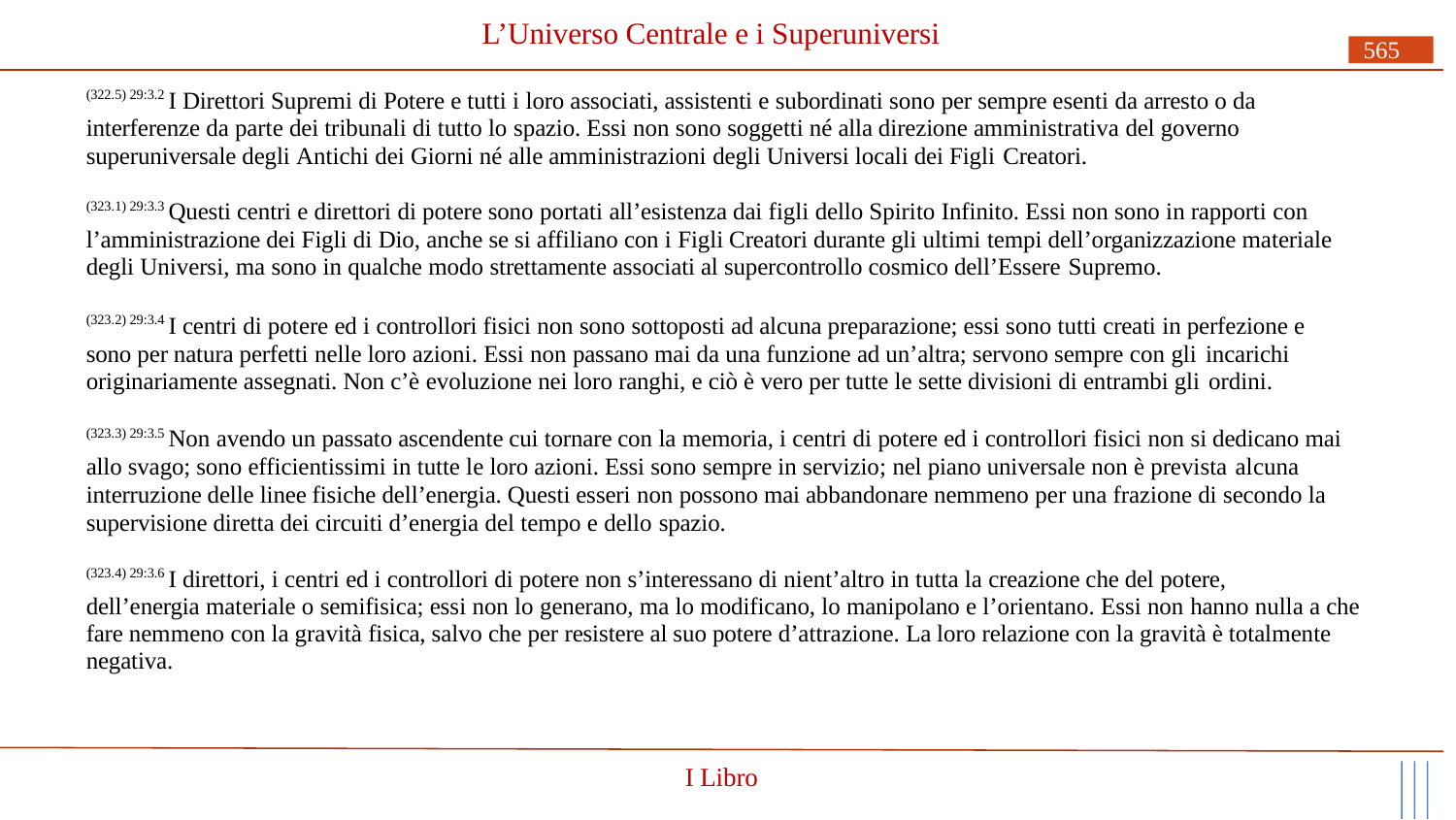

# L’Universo Centrale e i Superuniversi
565

(322.5) 29:3.2 I Direttori Supremi di Potere e tutti i loro associati, assistenti e subordinati sono per sempre esenti da arresto o da  interferenze da parte dei tribunali di tutto lo spazio. Essi non sono soggetti né alla direzione amministrativa del governo  superuniversale degli Antichi dei Giorni né alle amministrazioni degli Universi locali dei Figli Creatori.

(323.1) 29:3.3 Questi centri e direttori di potere sono portati all’esistenza dai figli dello Spirito Infinito. Essi non sono in rapporti con  l’amministrazione dei Figli di Dio, anche se si affiliano con i Figli Creatori durante gli ultimi tempi dell’organizzazione materiale  degli Universi, ma sono in qualche modo strettamente associati al supercontrollo cosmico dell’Essere Supremo.

(323.2) 29:3.4 I centri di potere ed i controllori fisici non sono sottoposti ad alcuna preparazione; essi sono tutti creati in perfezione e  sono per natura perfetti nelle loro azioni. Essi non passano mai da una funzione ad un’altra; servono sempre con gli incarichi
originariamente assegnati. Non c’è evoluzione nei loro ranghi, e ciò è vero per tutte le sette divisioni di entrambi gli ordini.

(323.3) 29:3.5 Non avendo un passato ascendente cui tornare con la memoria, i centri di potere ed i controllori fisici non si dedicano mai  allo svago; sono efficientissimi in tutte le loro azioni. Essi sono sempre in servizio; nel piano universale non è prevista alcuna
interruzione delle linee fisiche dell’energia. Questi esseri non possono mai abbandonare nemmeno per una frazione di secondo la  supervisione diretta dei circuiti d’energia del tempo e dello spazio.

(323.4) 29:3.6 I direttori, i centri ed i controllori di potere non s’interessano di nient’altro in tutta la creazione che del potere,
dell’energia materiale o semifisica; essi non lo generano, ma lo modificano, lo manipolano e l’orientano. Essi non hanno nulla a che  fare nemmeno con la gravità fisica, salvo che per resistere al suo potere d’attrazione. La loro relazione con la gravità è totalmente  negativa.

I Libro